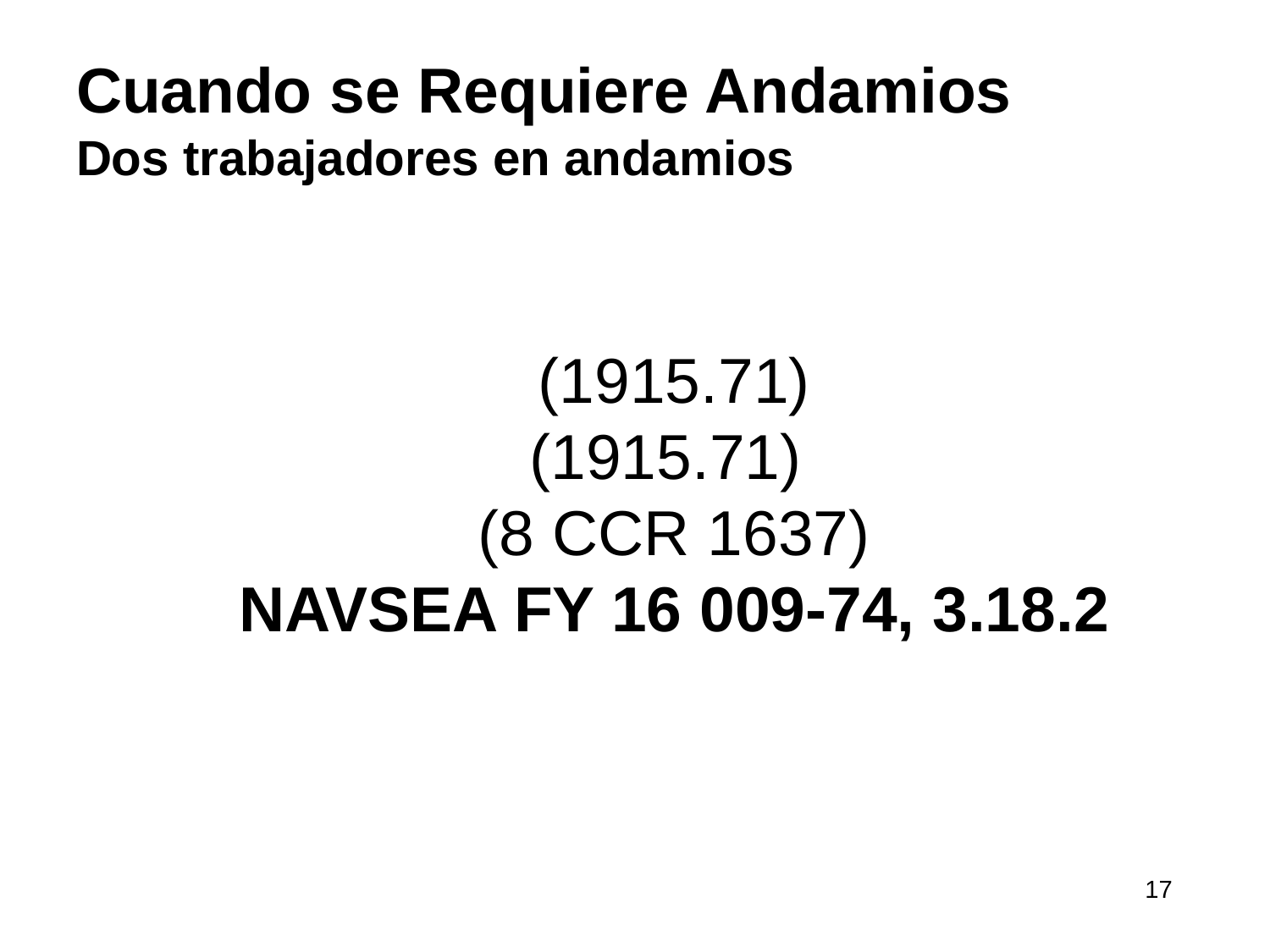

# Cuando se Requiere Andamios Dos trabajadores en andamios
(1915.71)
(1915.71)
(8 CCR 1637)
NAVSEA FY 16 009-74, 3.18.2

17